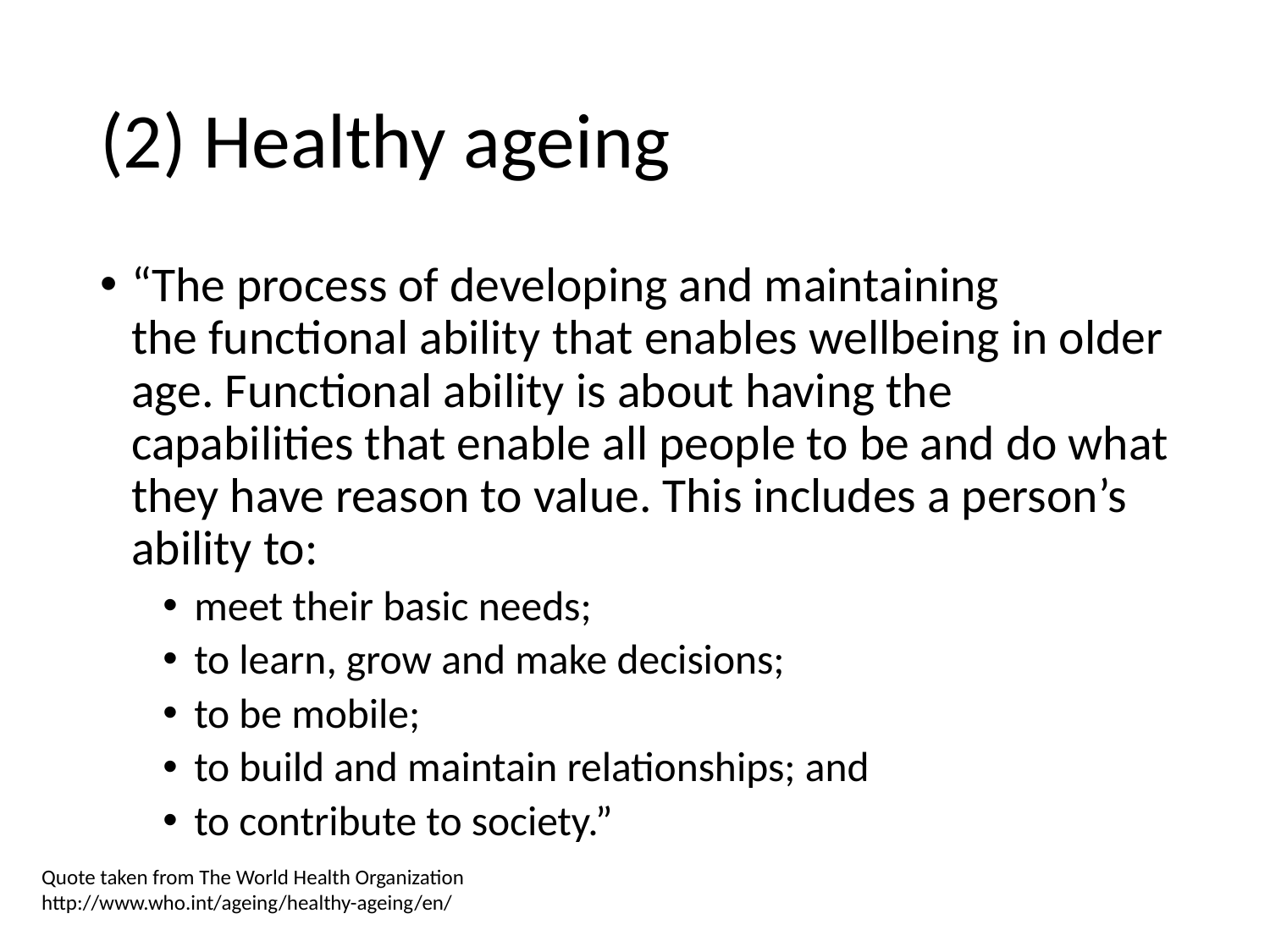

# (2) Healthy ageing
“The process of developing and maintaining the functional ability that enables wellbeing in older age. Functional ability is about having the capabilities that enable all people to be and do what they have reason to value. This includes a person’s ability to:
meet their basic needs;
to learn, grow and make decisions;
to be mobile;
to build and maintain relationships; and
to contribute to society.”
Quote taken from The World Health Organization http://www.who.int/ageing/healthy-ageing/en/